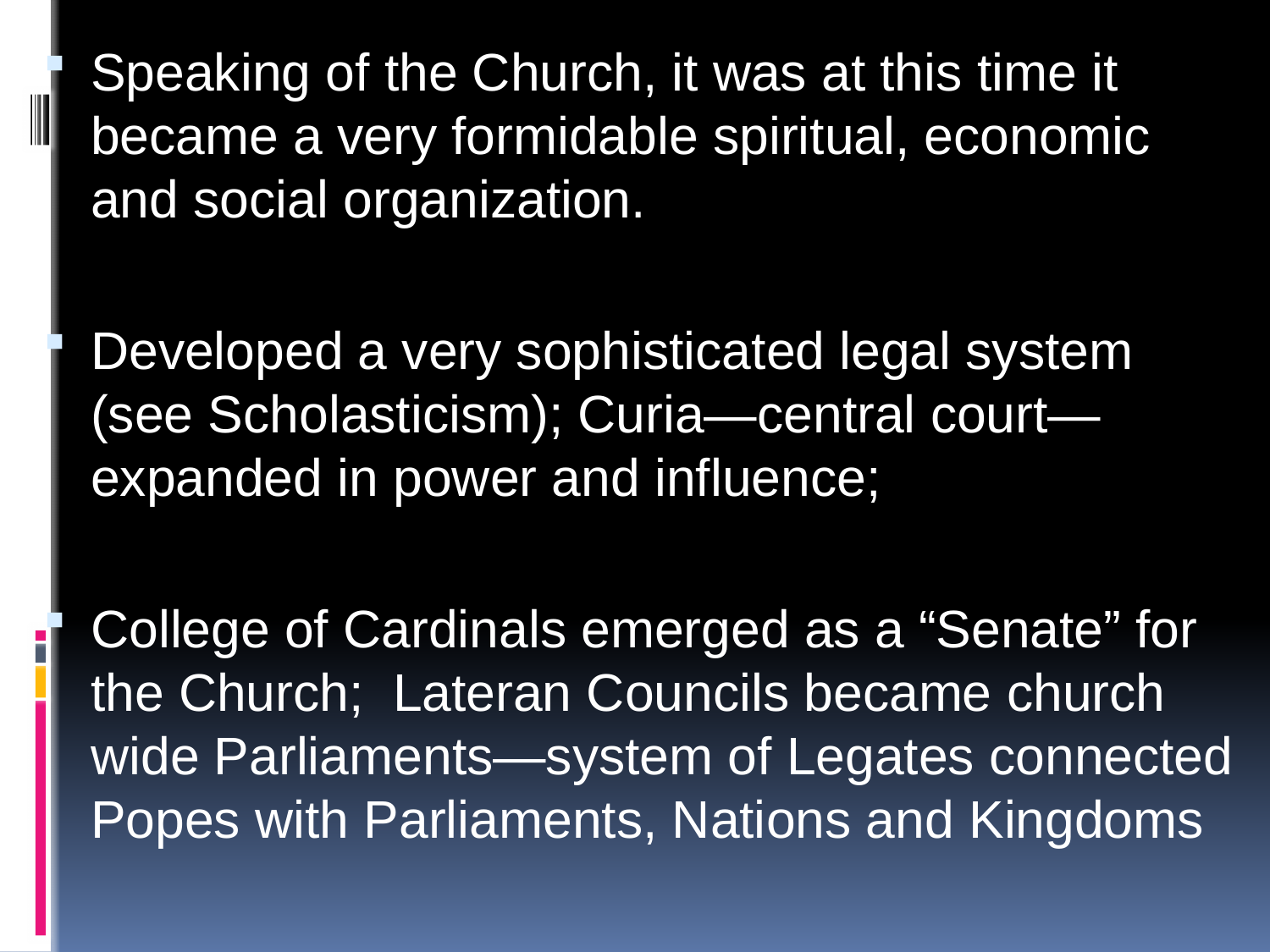

Speaking of the Church, it was at this time it became a very formidable spiritual, economic and social organization.

Developed a very sophisticated legal system (see Scholasticism); Curia—central court—expanded in power and influence;

College of Cardinals emerged as a “Senate” for the Church;  Lateran Councils became church wide Parliaments—system of Legates connected Popes with Parliaments, Nations and Kingdoms